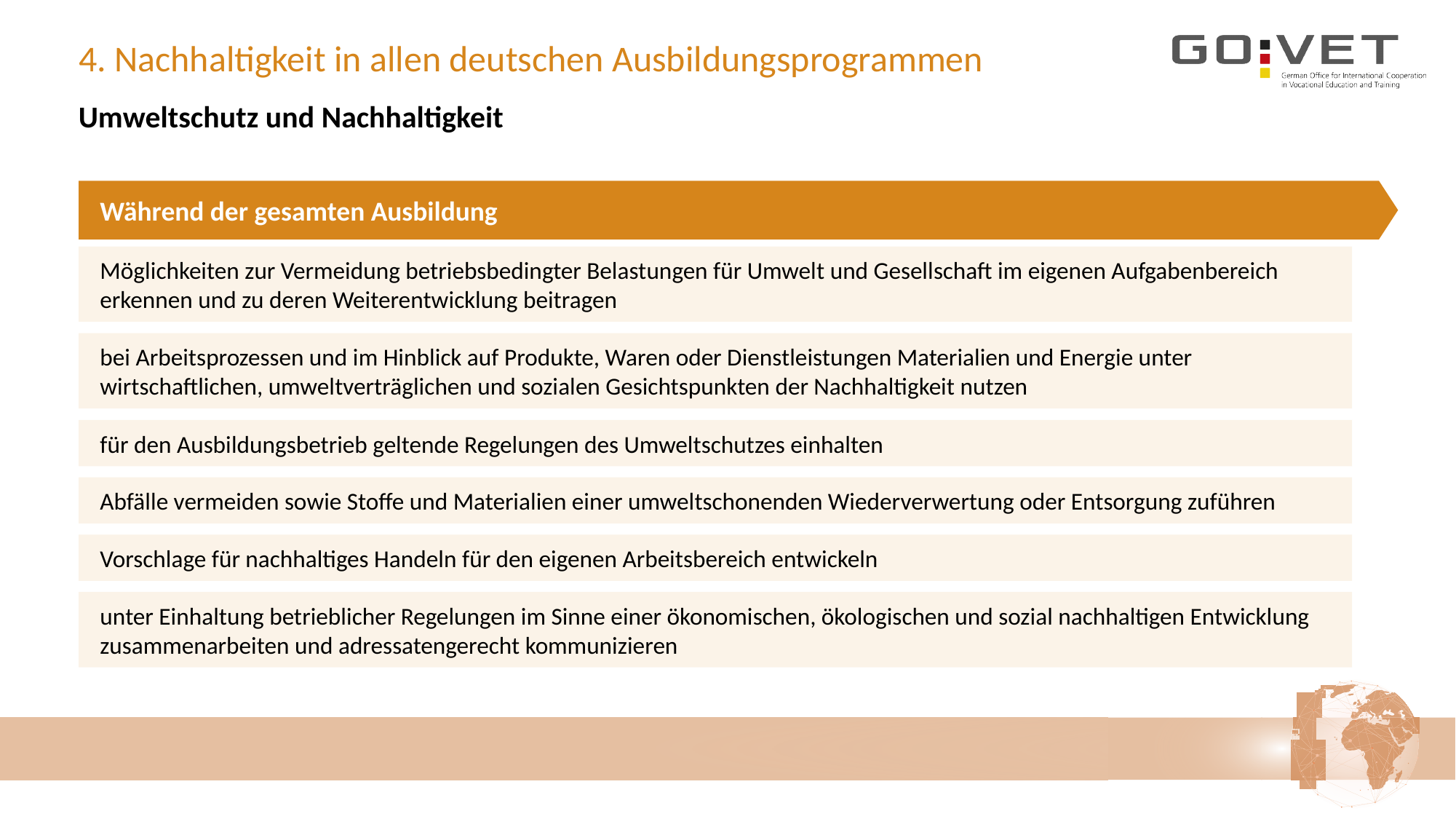

# 4. Nachhaltigkeit in allen deutschen Ausbildungsprogrammen​
Umweltschutz und Nachhaltigkeit
Während der gesamten Ausbildung
Möglichkeiten zur Vermeidung betriebsbedingter Belastungen für Umwelt und Gesellschaft im eigenen Aufgabenbereich erkennen und zu deren Weiterentwicklung beitragen
bei Arbeitsprozessen und im Hinblick auf Produkte, Waren oder Dienstleistungen Materialien und Energie unter wirtschaftlichen, umweltverträglichen und sozialen Gesichtspunkten der Nachhaltigkeit nutzen
für den Ausbildungsbetrieb geltende Regelungen des Umweltschutzes einhalten
Abfälle vermeiden sowie Stoffe und Materialien einer umweltschonenden Wiederverwertung oder Entsorgung zuführen
Vorschlage für nachhaltiges Handeln für den eigenen Arbeitsbereich entwickeln
unter Einhaltung betrieblicher Regelungen im Sinne einer ökonomischen, ökologischen und sozial nachhaltigen Entwicklung zusammenarbeiten und adressatengerecht kommunizieren